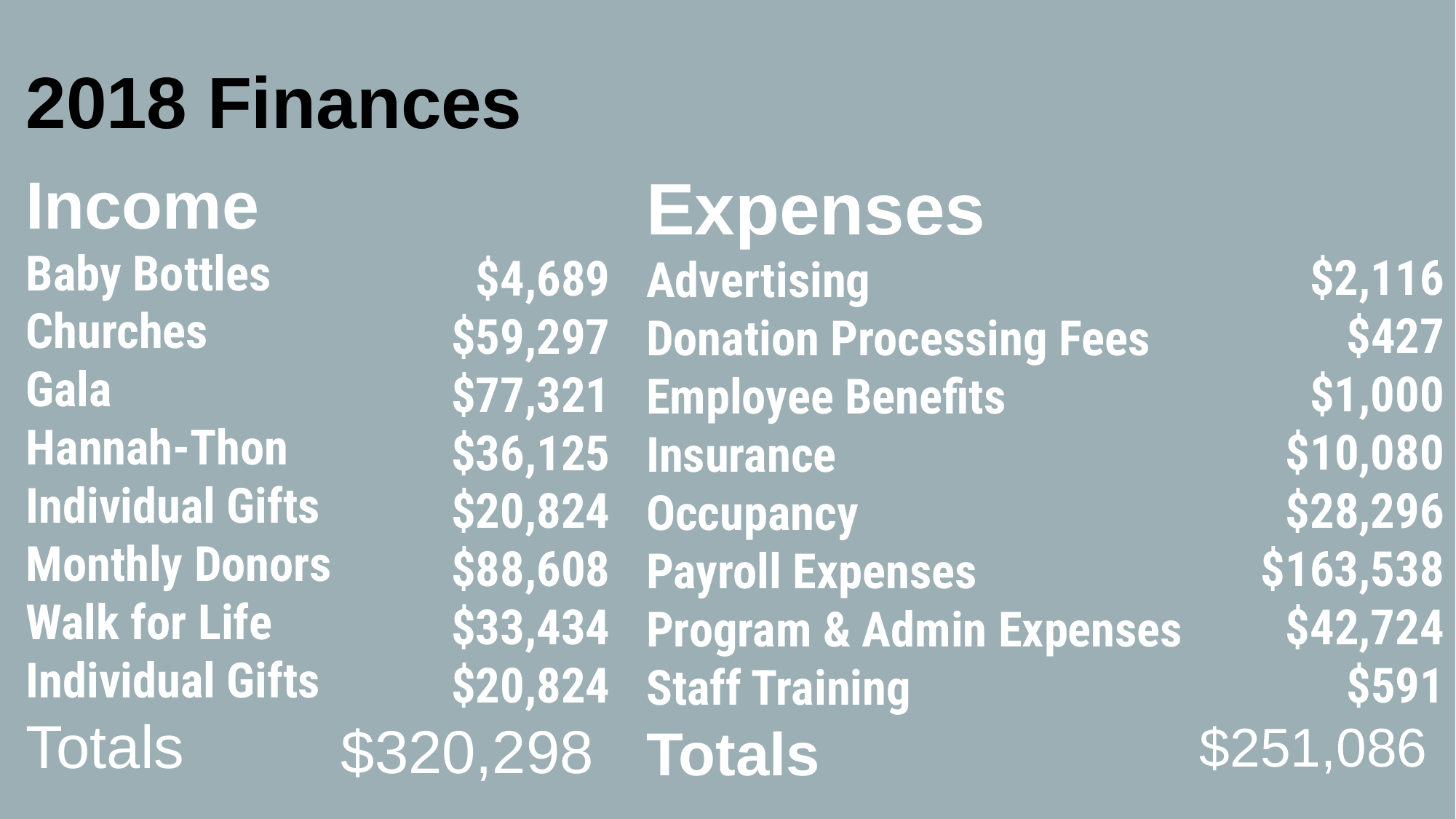

2018 Finances

$2,116
$427
$1,000
$10,080
$28,296
$163,538
$42,724
$591
$251,086

Expenses
Advertising
Donation Processing Fees
Employee Benefits
Insurance
Occupancy
Payroll Expenses
Program & Admin Expenses
Staff Training
Totals
Income
Baby Bottles
Churches
Gala
Hannah-Thon
Individual Gifts
Monthly Donors
Walk for Life
Individual Gifts
Totals
$4,689
$59,297
$77,321
$36,125
$20,824
$88,608
$33,434
$20,824
$320,298